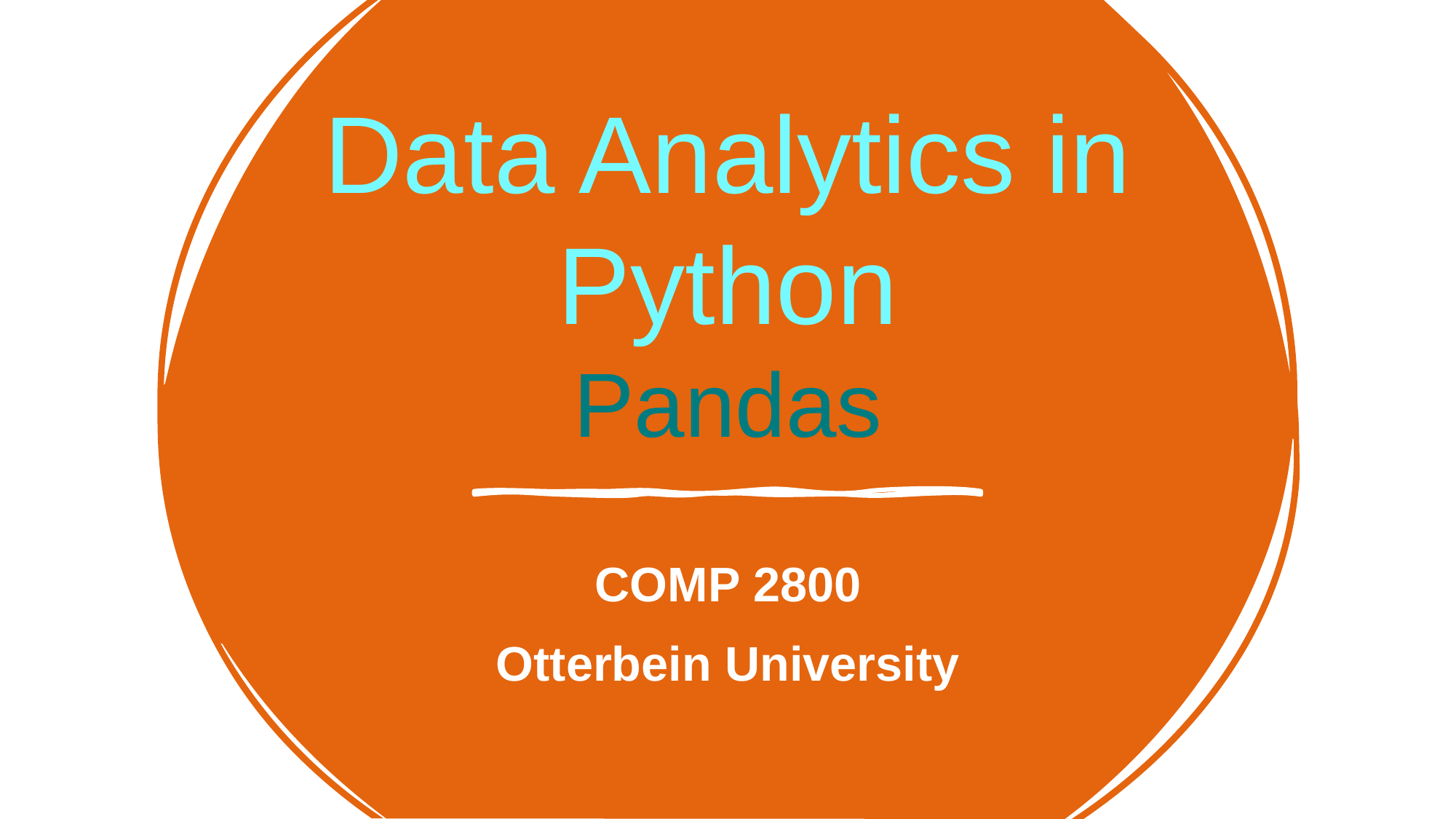

# Data Analytics in Python Pandas
COMP 2800
Otterbein University